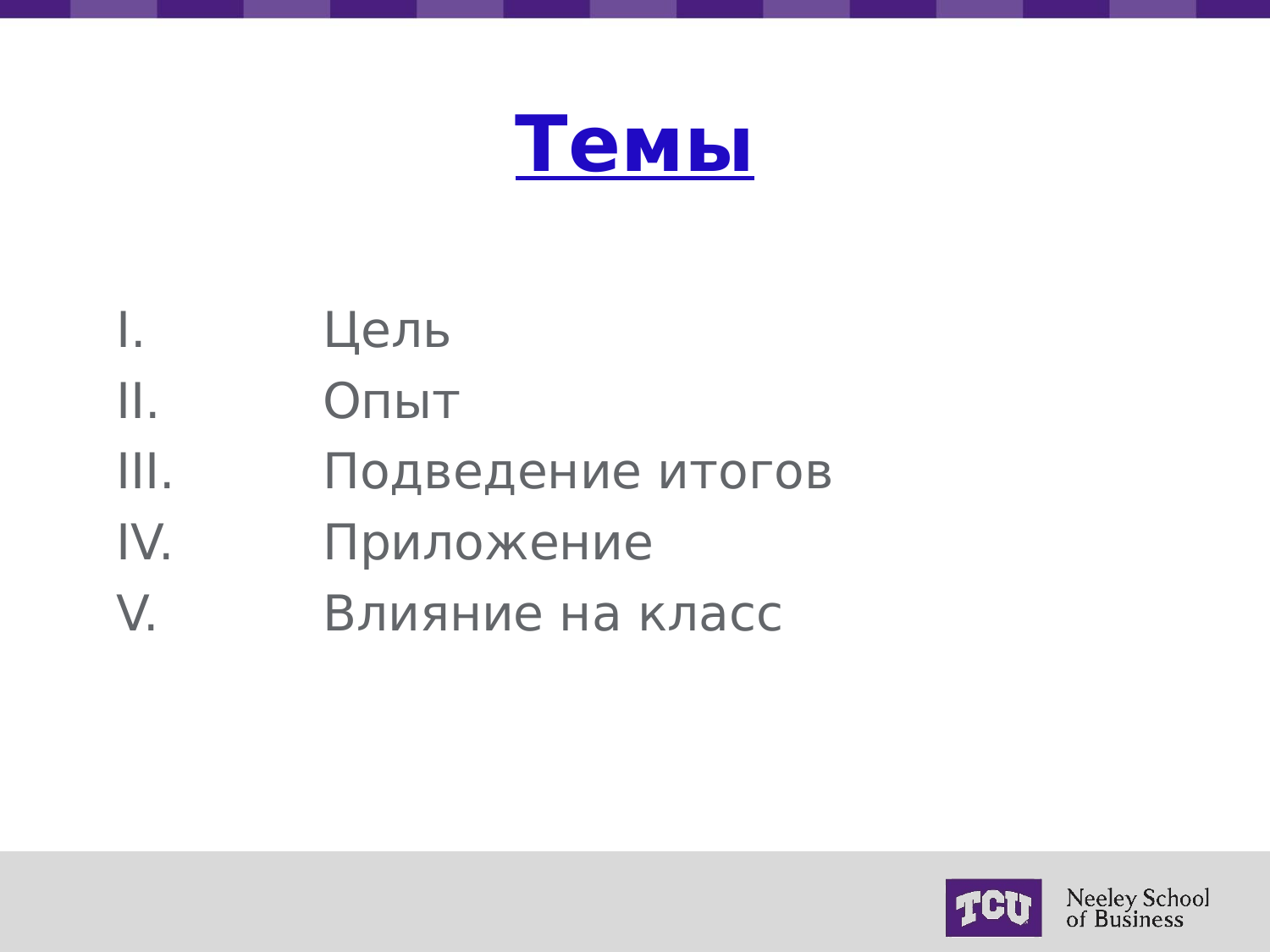

Темы
 	Цель
 	Опыт
 	Подведение итогов
  	Приложение
	Влияние на класс